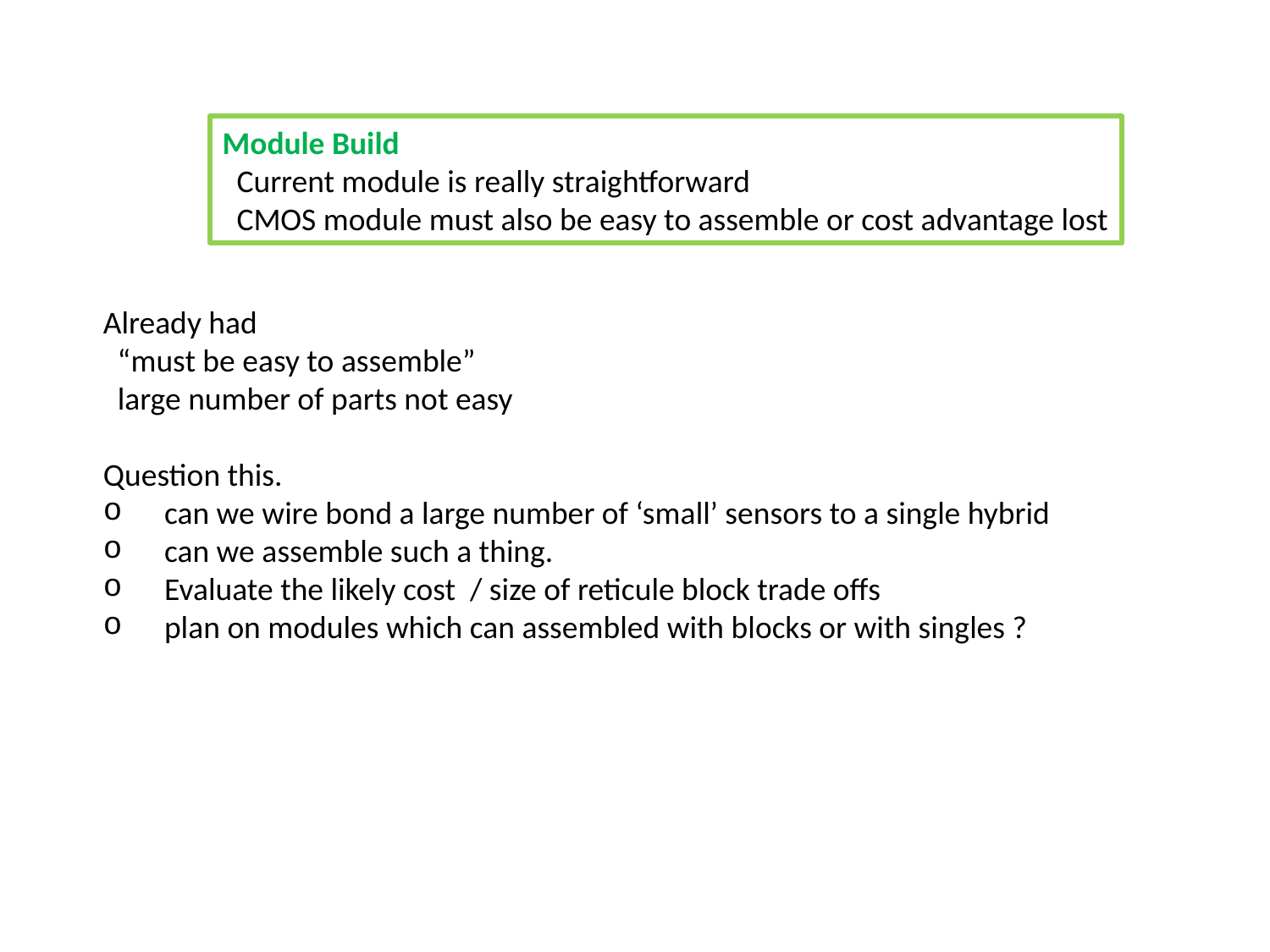

Module Build
  Current module is really straightforward
  CMOS module must also be easy to assemble or cost advantage lost
Already had
  “must be easy to assemble”
  large number of parts not easy

Question this.
   can we wire bond a large number of ‘small’ sensors to a single hybrid
   can we assemble such a thing.
   Evaluate the likely cost  / size of reticule block trade offs
   plan on modules which can assembled with blocks or with singles ?